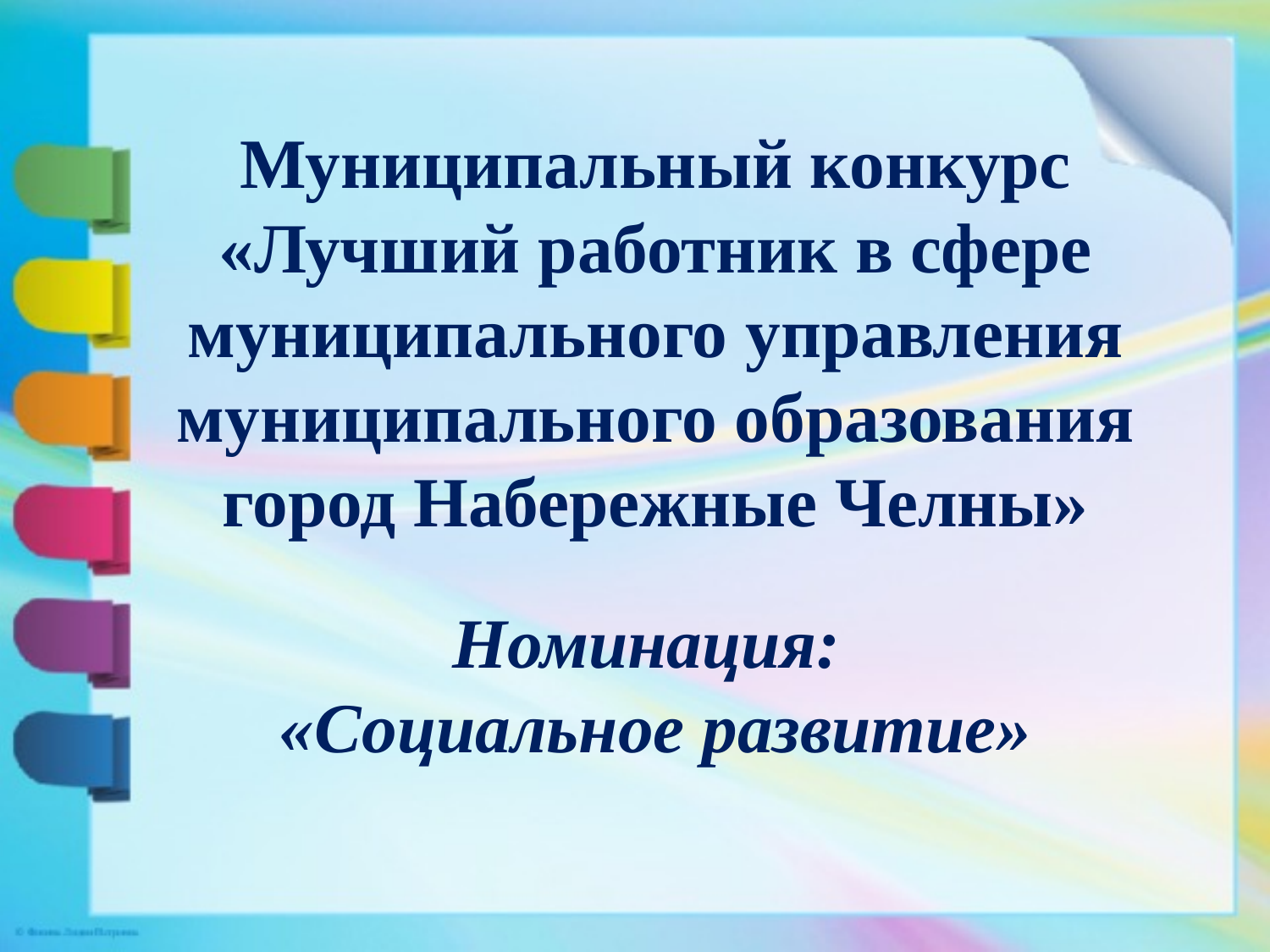

Муниципальный конкурс «Лучший работник в сфере муниципального управления муниципального образования город Набережные Челны»

Номинация:
«Социальное развитие»